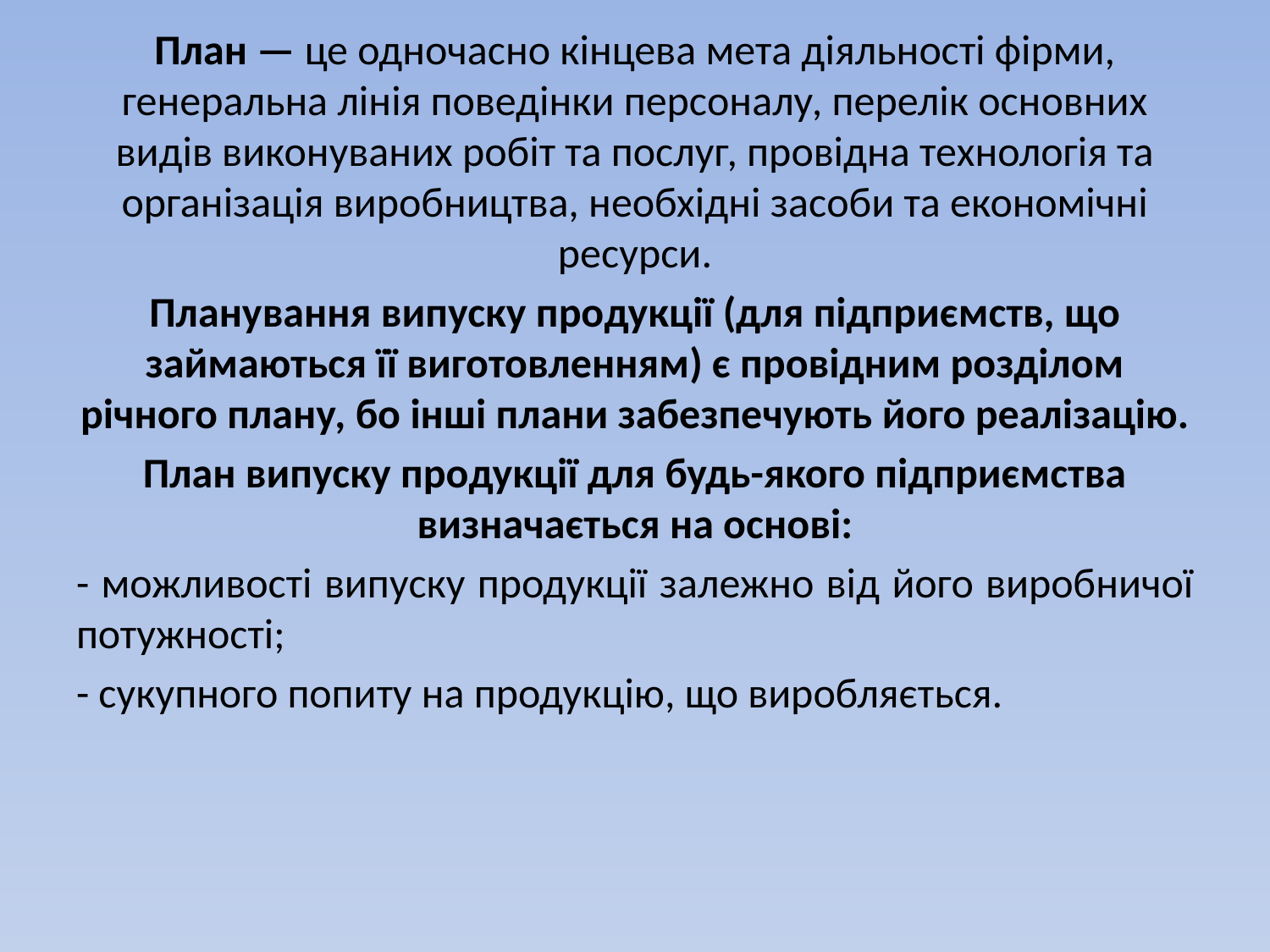

План — це одночасно кінцева мета діяльності фірми, генеральна лінія поведінки персоналу, перелік основних видів виконуваних робіт та послуг, провідна технологія та організація виробництва, необхідні засоби та економічні ресурси.
Планування випуску продукції (для підприємств, що займаються її виготовленням) є провідним розділом річного плану, бо інші плани забезпечують його реалізацію.
План випуску продукції для будь-якого підприємства визначається на основі:
- можливості випуску продукції залежно від його виробничої потужності;
- сукупного попиту на продукцію, що виробляється.